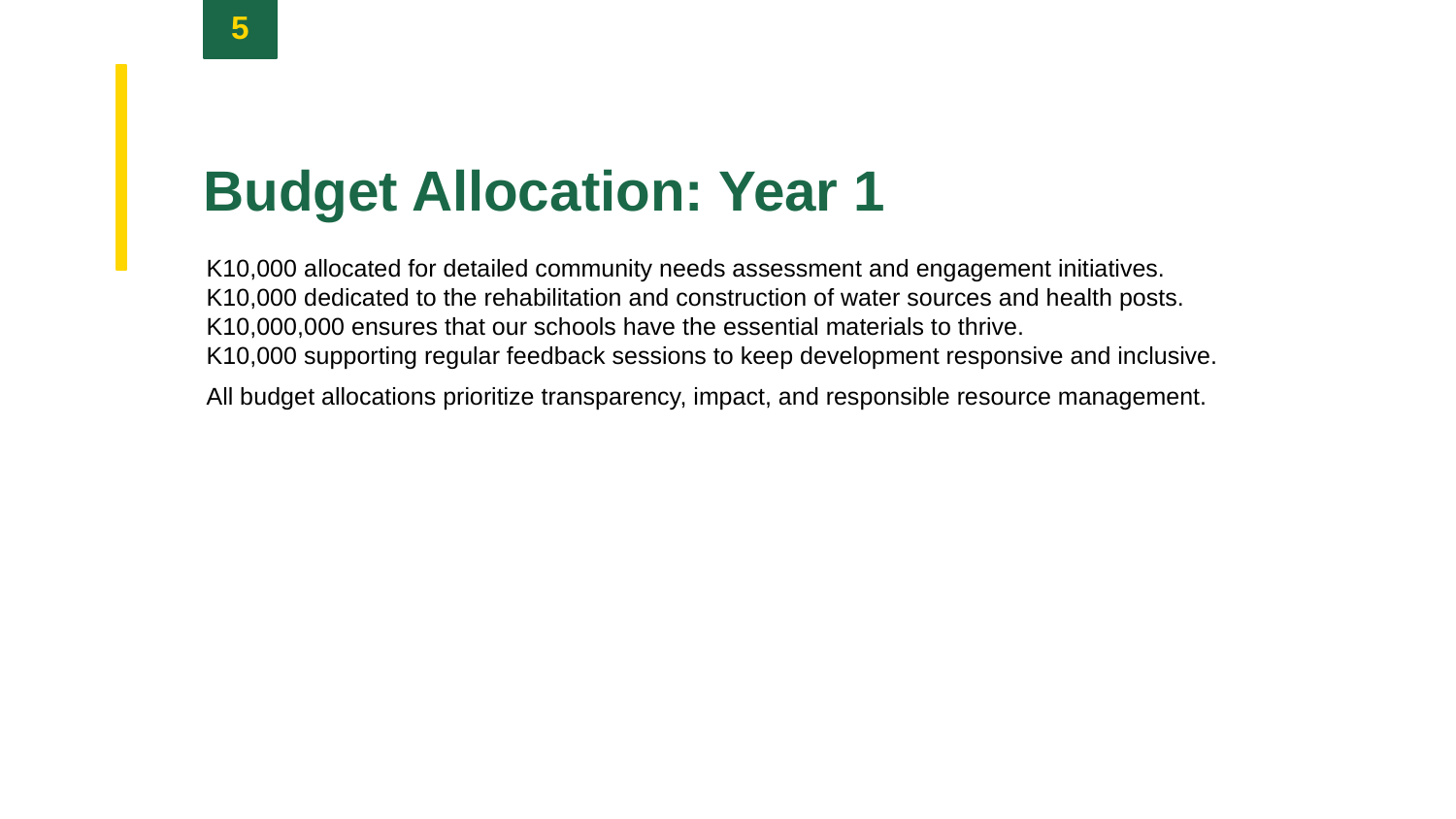

5

Budget Allocation: Year 1
K10,000 allocated for detailed community needs assessment and engagement initiatives.
K10,000 dedicated to the rehabilitation and construction of water sources and health posts.
K10,000,000 ensures that our schools have the essential materials to thrive.
K10,000 supporting regular feedback sessions to keep development responsive and inclusive.
All budget allocations prioritize transparency, impact, and responsible resource management.